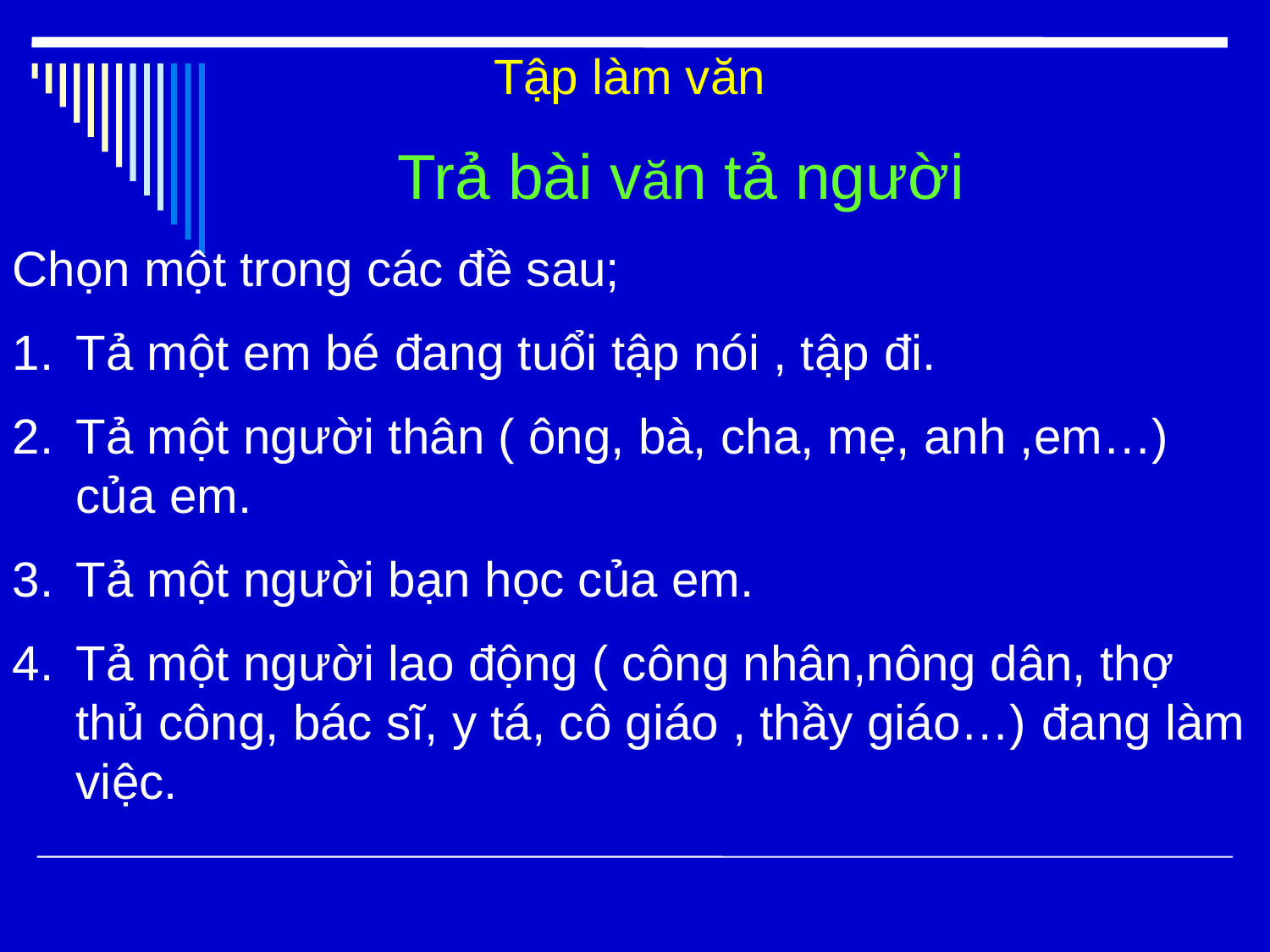

Tập làm văn
                            Trả bài văn tả người
Chọn một trong các đề sau;
Tả một em bé đang tuổi tập nói , tập đi.
Tả một người thân ( ông, bà, cha, mẹ, anh ,em…) của em.
Tả một người bạn học của em.
Tả một người lao động ( công nhân,nông dân, thợ thủ công, bác sĩ, y tá, cô giáo , thầy giáo…) đang làm việc.